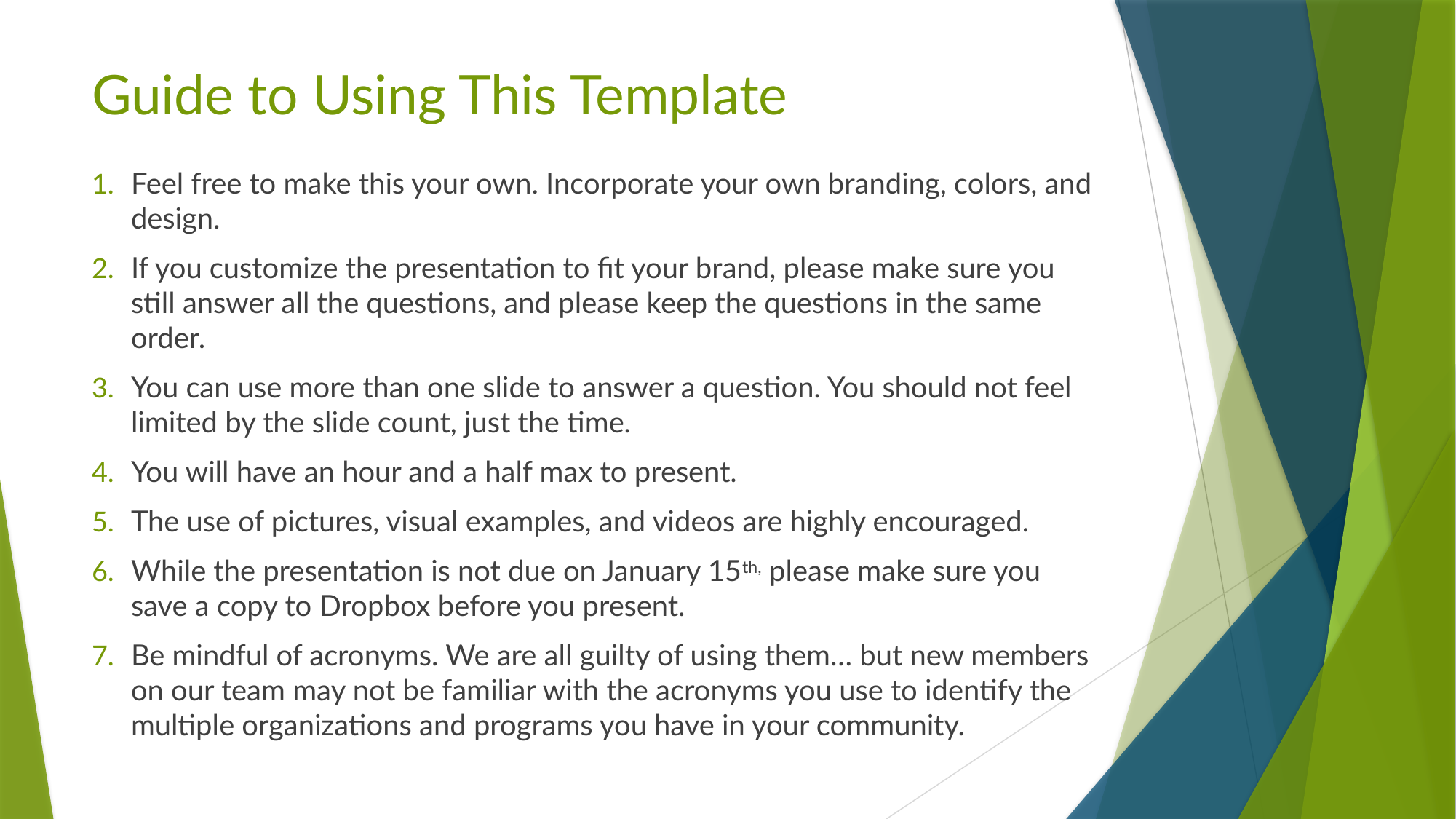

# Guide to Using This Template
Feel free to make this your own. Incorporate your own branding, colors, and design.
If you customize the presentation to fit your brand, please make sure you still answer all the questions, and please keep the questions in the same order.
You can use more than one slide to answer a question. You should not feel limited by the slide count, just the time.
You will have an hour and a half max to present.
The use of pictures, visual examples, and videos are highly encouraged.
While the presentation is not due on January 15th, please make sure you save a copy to Dropbox before you present.
Be mindful of acronyms. We are all guilty of using them… but new members on our team may not be familiar with the acronyms you use to identify the multiple organizations and programs you have in your community.